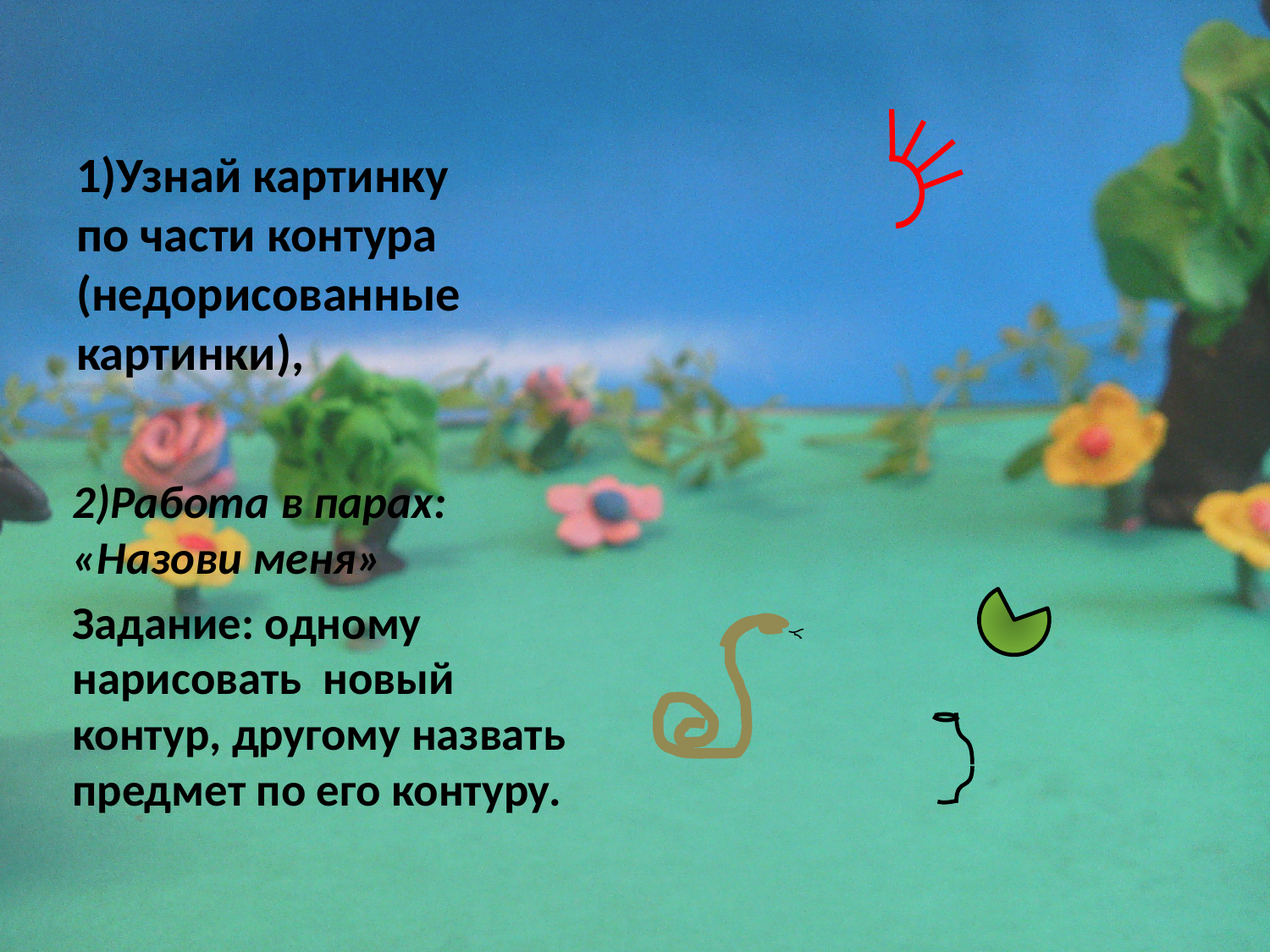

# 1)Узнай картинку по части контура (недорисованные картинки),

2)Работа в парах: «Назови меня»
Задание: одному нарисовать  новый контур, другому назвать предмет по его контуру.